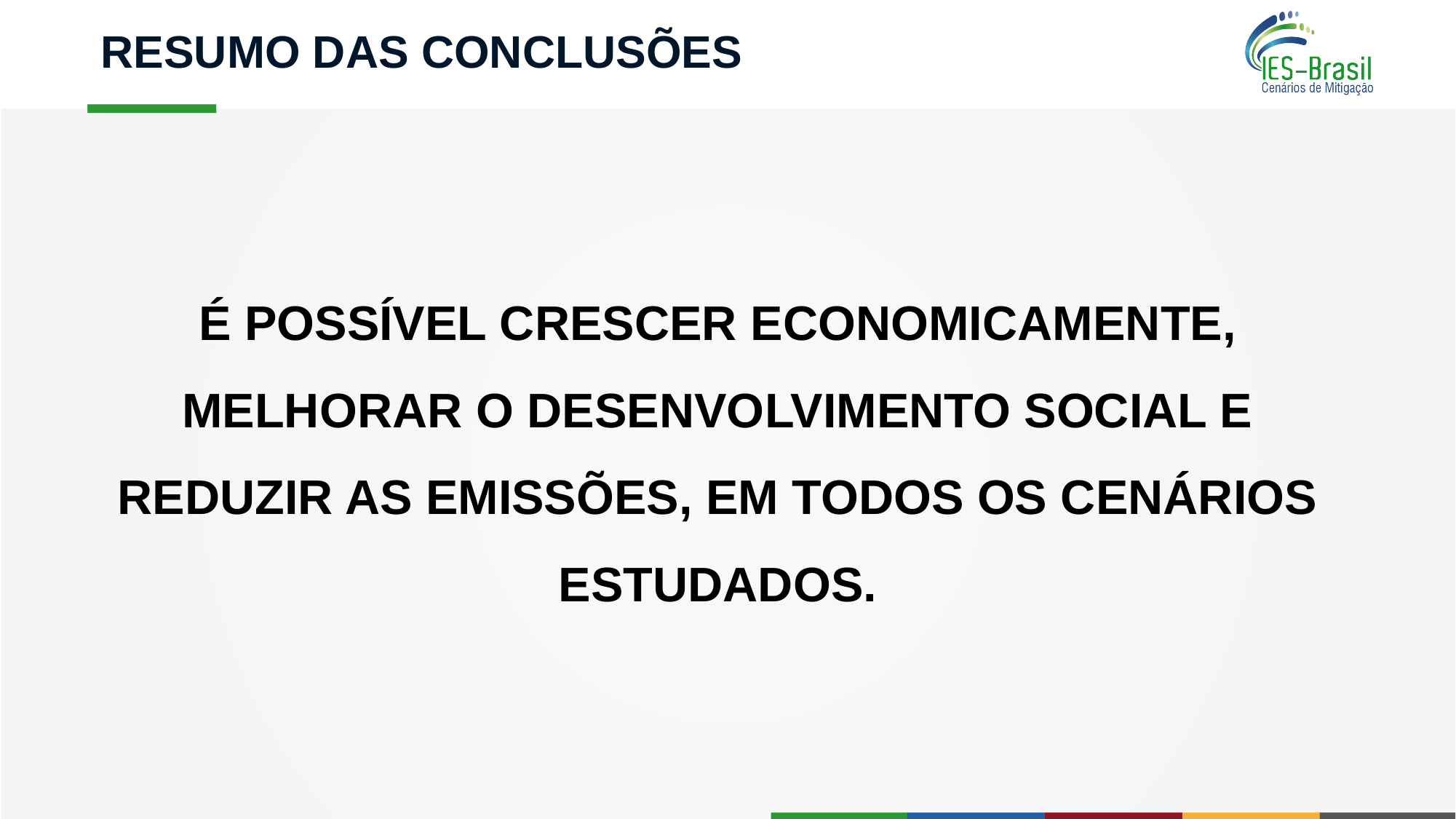

# RESUMO DAS CONCLUSÕES

É POSSÍVEL CRESCER ECONOMICAMENTE, MELHORAR O DESENVOLVIMENTO SOCIAL E REDUZIR AS EMISSÕES, EM TODOS OS CENÁRIOS ESTUDADOS.